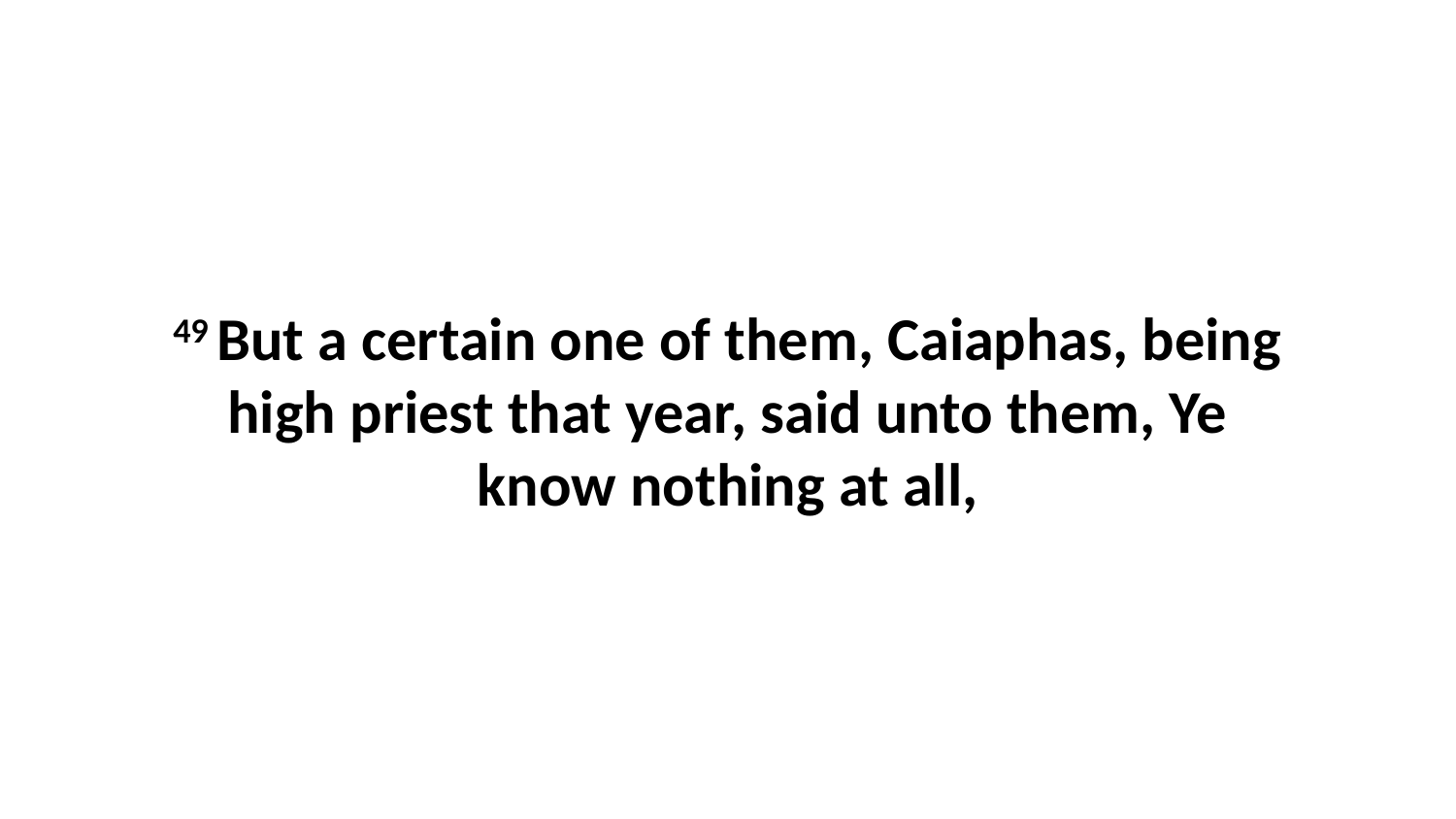

49 But a certain one of them, Caiaphas, being high priest that year, said unto them, Ye know nothing at all,